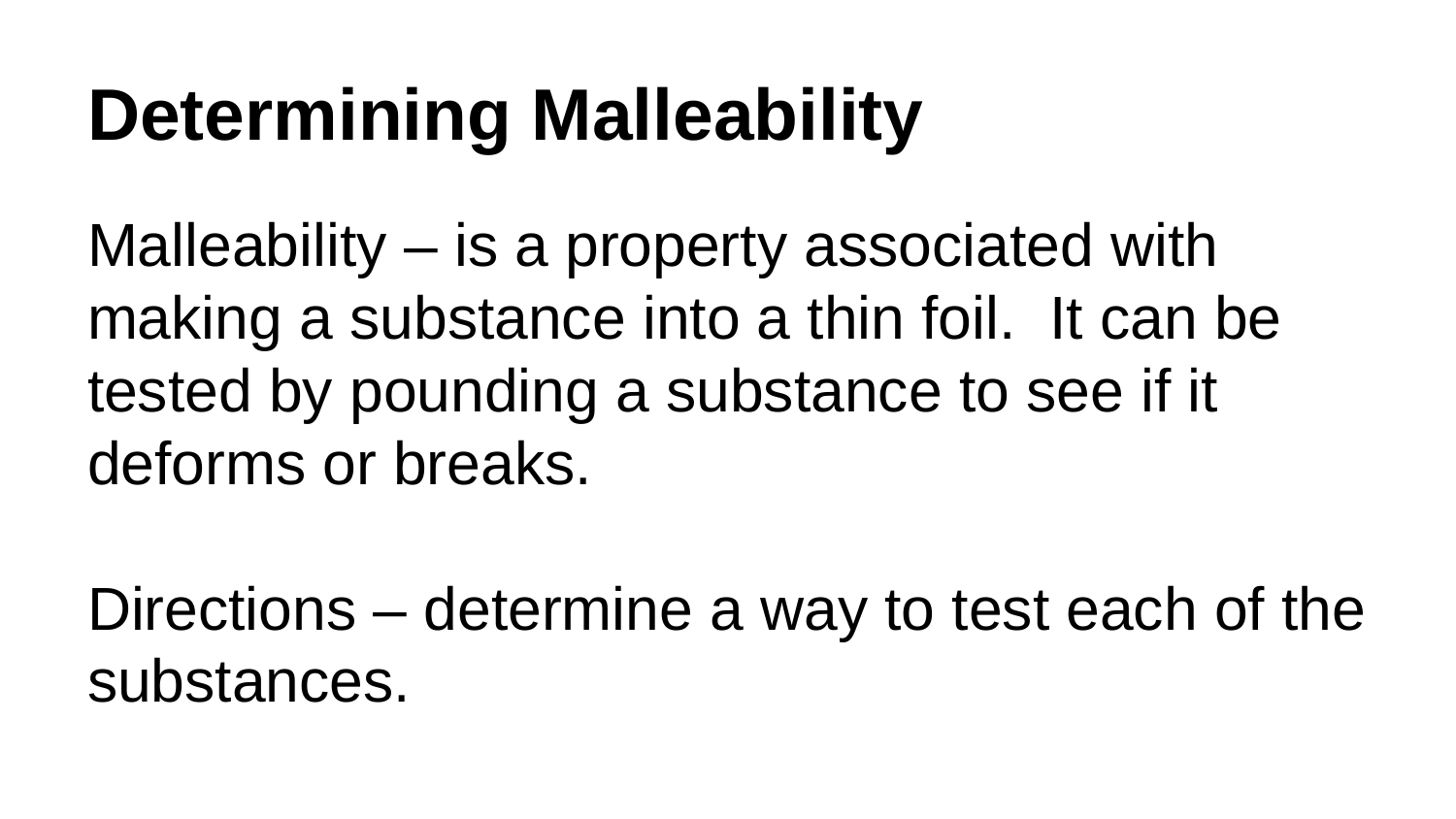

# Determining Malleability
Malleability – is a property associated with making a substance into a thin foil.  It can be tested by pounding a substance to see if it deforms or breaks.

Directions – determine a way to test each of the substances.